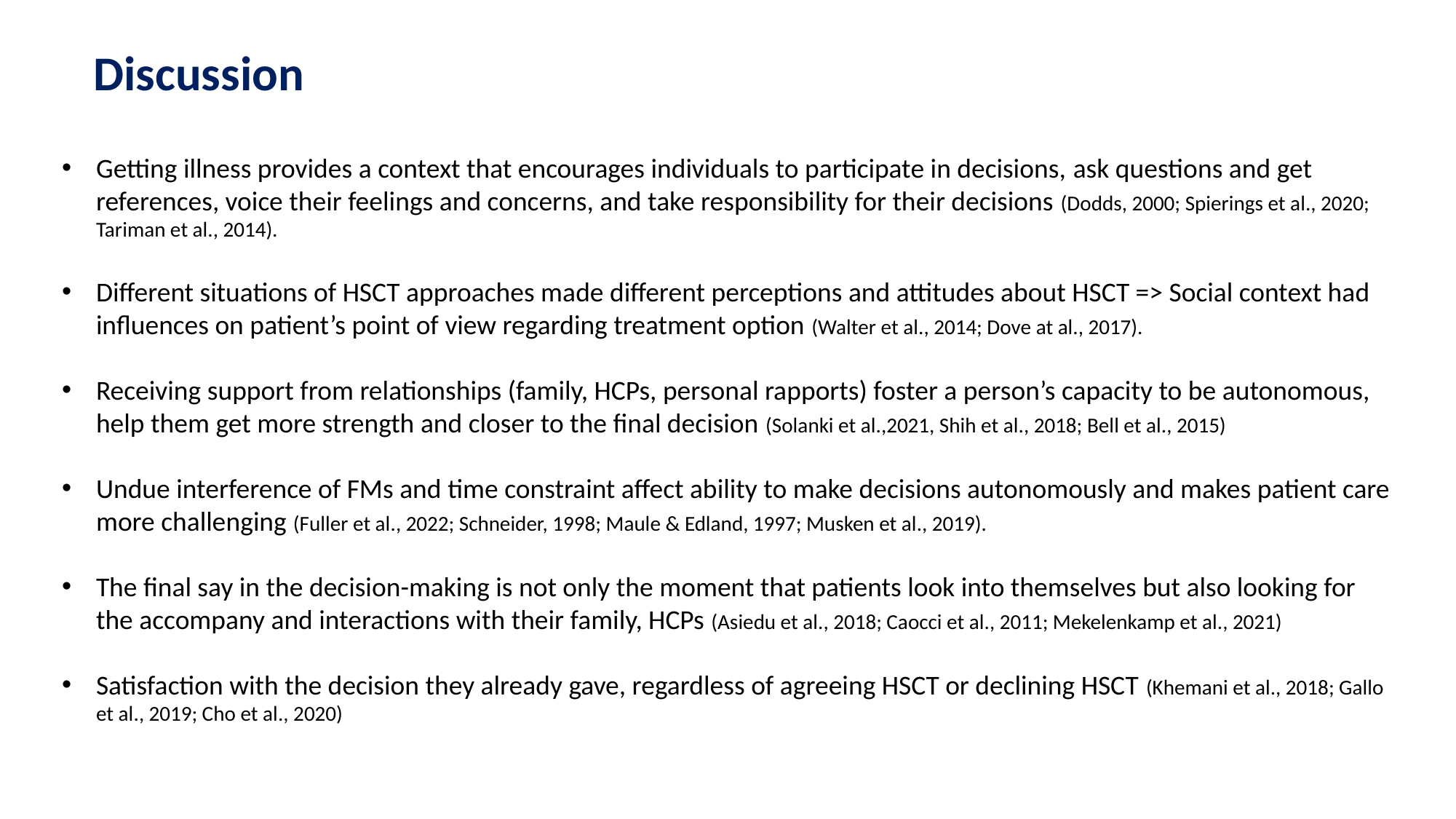

Discussion
Getting illness provides a context that encourages individuals to participate in decisions, ask questions and get references, voice their feelings and concerns, and take responsibility for their decisions (Dodds, 2000; Spierings et al., 2020; Tariman et al., 2014).

Different situations of HSCT approaches made different perceptions and attitudes about HSCT => Social context had influences on patient’s point of view regarding treatment option (Walter et al., 2014; Dove at al., 2017).

Receiving support from relationships (family, HCPs, personal rapports) foster a person’s capacity to be autonomous, help them get more strength and closer to the final decision (Solanki et al.,2021, Shih et al., 2018; Bell et al., 2015)

Undue interference of FMs and time constraint affect ability to make decisions autonomously and makes patient care more challenging (Fuller et al., 2022; Schneider, 1998; Maule & Edland, 1997; Musken et al., 2019).

The final say in the decision-making is not only the moment that patients look into themselves but also looking for the accompany and interactions with their family, HCPs (Asiedu et al., 2018; Caocci et al., 2011; Mekelenkamp et al., 2021)

Satisfaction with the decision they already gave, regardless of agreeing HSCT or declining HSCT (Khemani et al., 2018; Gallo et al., 2019; Cho et al., 2020)